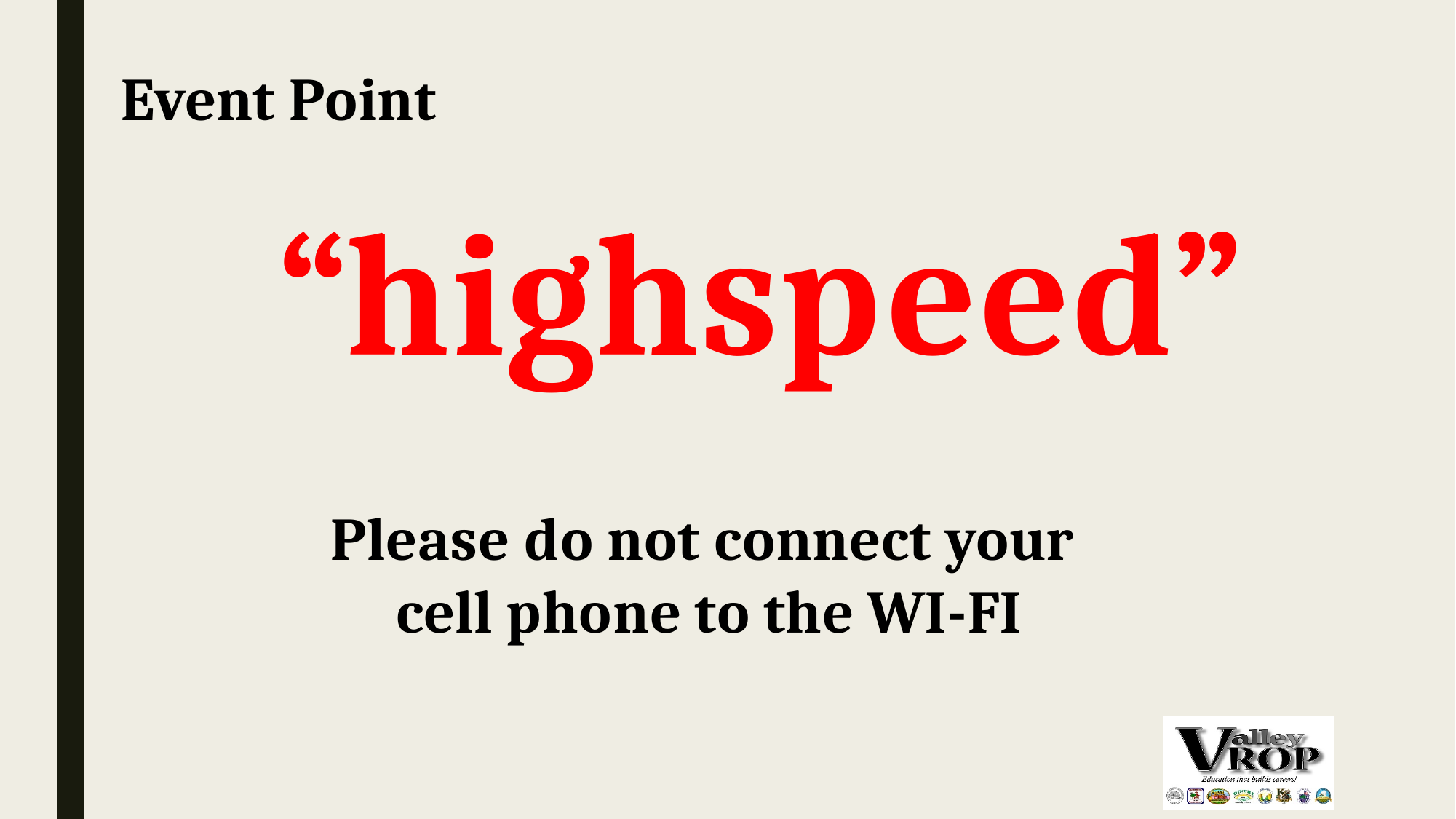

Event Point
“highspeed”
Please do not connect your
cell phone to the WI-FI